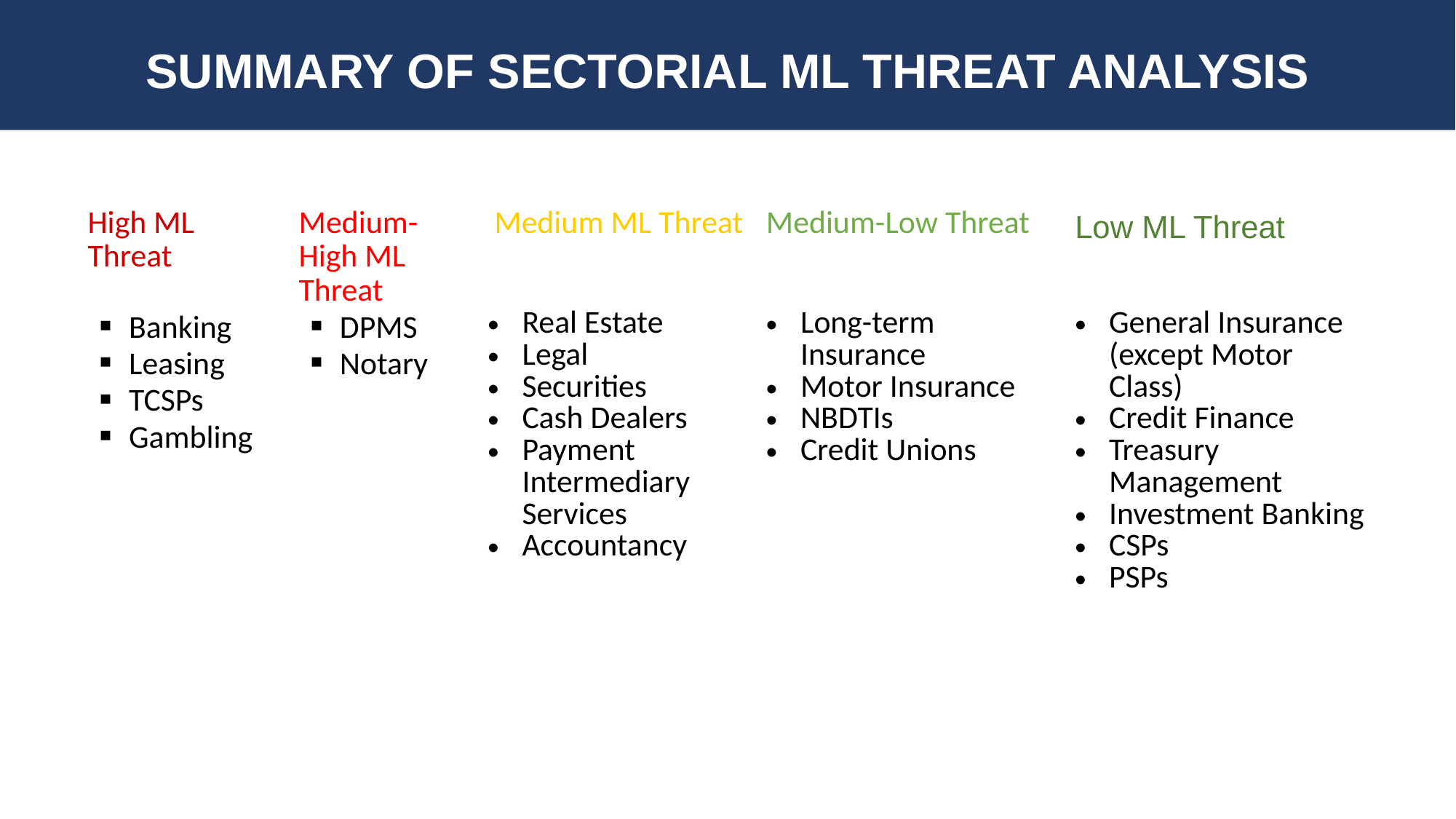

# SUMMARY OF SECTORIAL ML THREAT ANALYSIS
| High ML Threat | Medium-High ML Threat | Medium ML Threat | Medium-Low Threat | Low ML Threat |
| --- | --- | --- | --- | --- |
| Banking Leasing TCSPs Gambling | DPMS Notary | Real Estate Legal Securities Cash Dealers Payment Intermediary Services Accountancy | Long-term Insurance Motor Insurance NBDTIs Credit Unions | General Insurance (except Motor Class) Credit Finance Treasury Management Investment Banking CSPs PSPs |